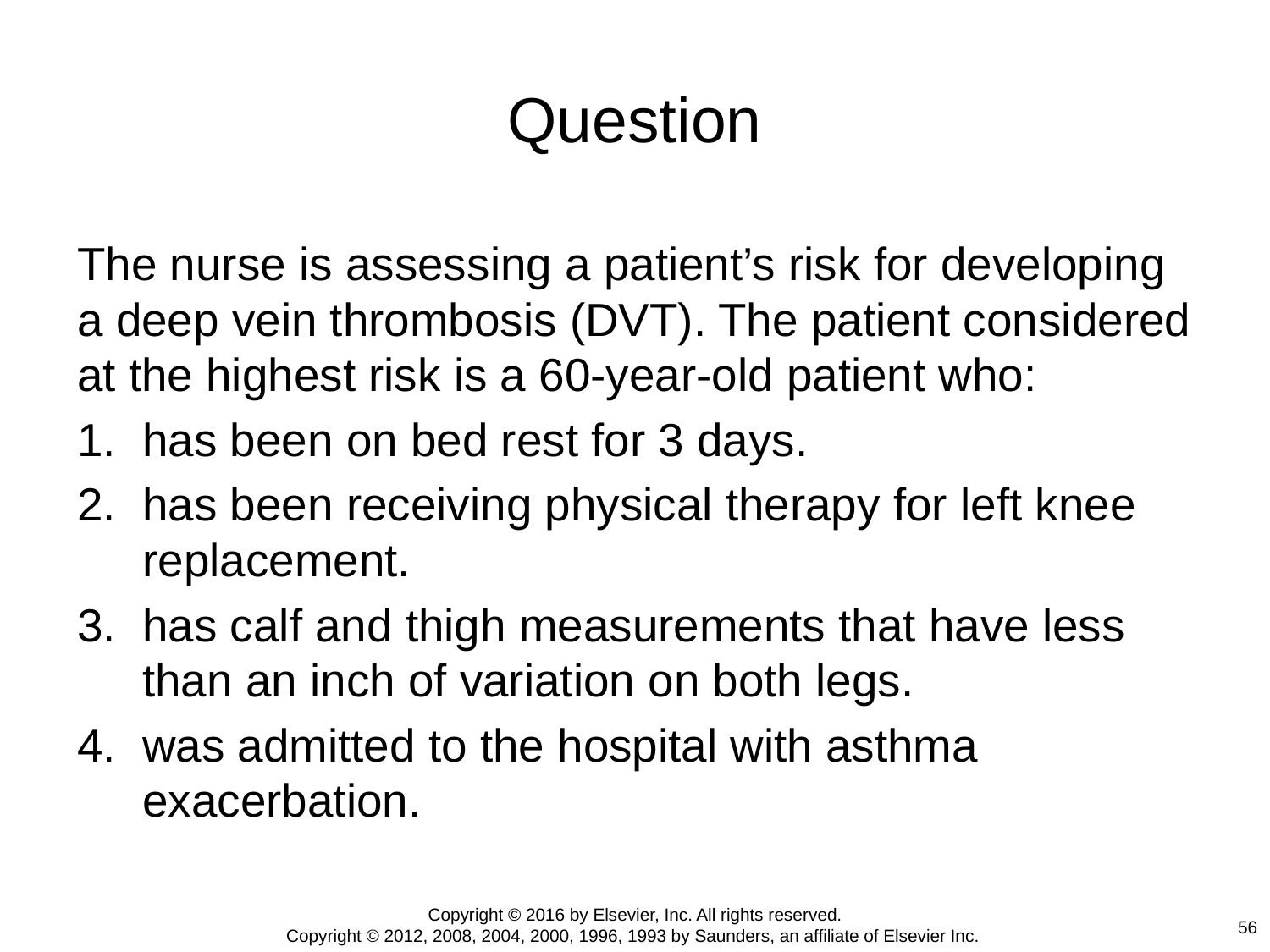

# Question
The nurse is assessing a patient’s risk for developing a deep vein thrombosis (DVT). The patient considered at the highest risk is a 60-year-old patient who:
has been on bed rest for 3 days.
has been receiving physical therapy for left knee replacement.
has calf and thigh measurements that have less than an inch of variation on both legs.
was admitted to the hospital with asthma exacerbation.

Copyright © 2016 by Elsevier, Inc. All rights reserved.
Copyright © 2012, 2008, 2004, 2000, 1996, 1993 by Saunders, an affiliate of Elsevier Inc.
56